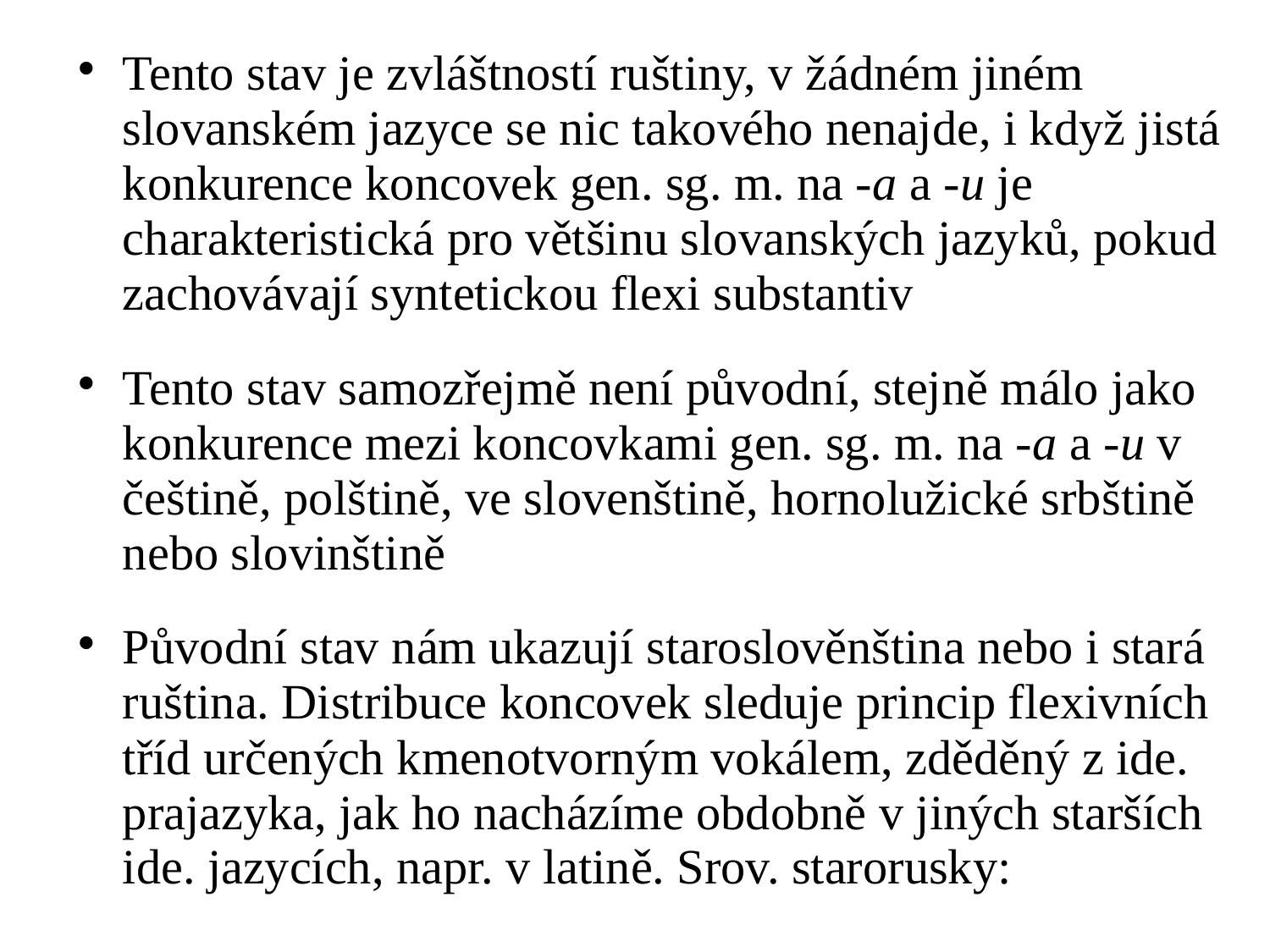

# Tento stav je zvláštností ruštiny, v žádném jiném slovanském jazyce se nic takového nenajde, i když jistá konkurence koncovek gen. sg. m. na -a a -u je charakteristická pro většinu slovanských jazyků, pokud zachovávají syntetickou flexi substantiv
Tento stav samozřejmě není původní, stejně málo jako konkurence mezi koncovkami gen. sg. m. na -a a -u v češtině, polštině, ve slovenštině, hornolužické srbštině nebo slovinštině
Původní stav nám ukazují staroslověnština nebo i stará ruština. Distribuce koncovek sleduje princip flexivních tříd určených kmenotvorným vokálem, zděděný z ide. prajazyka, jak ho nacházíme obdobně v jiných starších ide. jazycích, napr. v latině. Srov. starorusky: